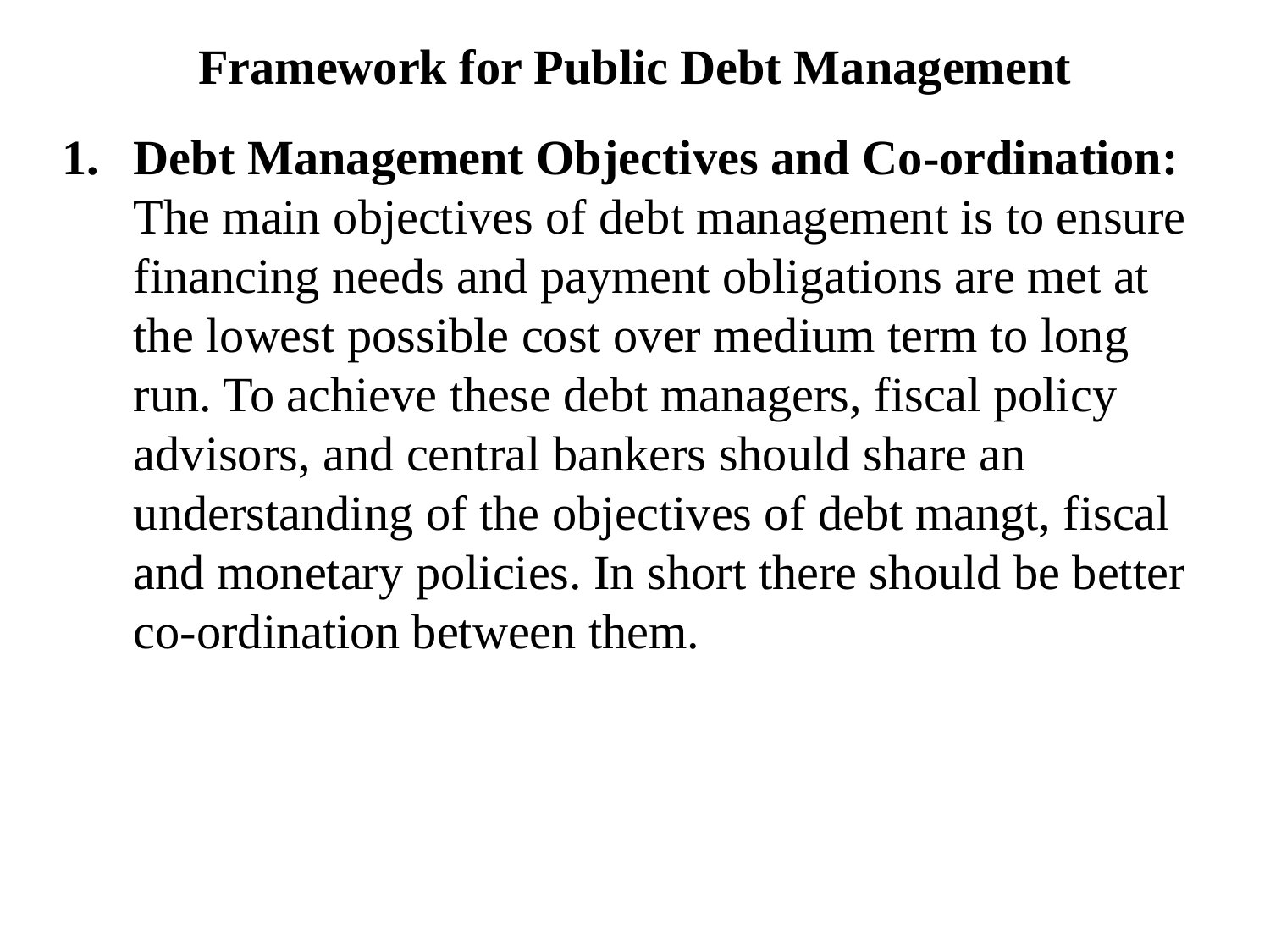

# Framework for Public Debt Management
Debt Management Objectives and Co-ordination: The main objectives of debt management is to ensure financing needs and payment obligations are met at the lowest possible cost over medium term to long run. To achieve these debt managers, fiscal policy advisors, and central bankers should share an understanding of the objectives of debt mangt, fiscal and monetary policies. In short there should be better co-ordination between them.